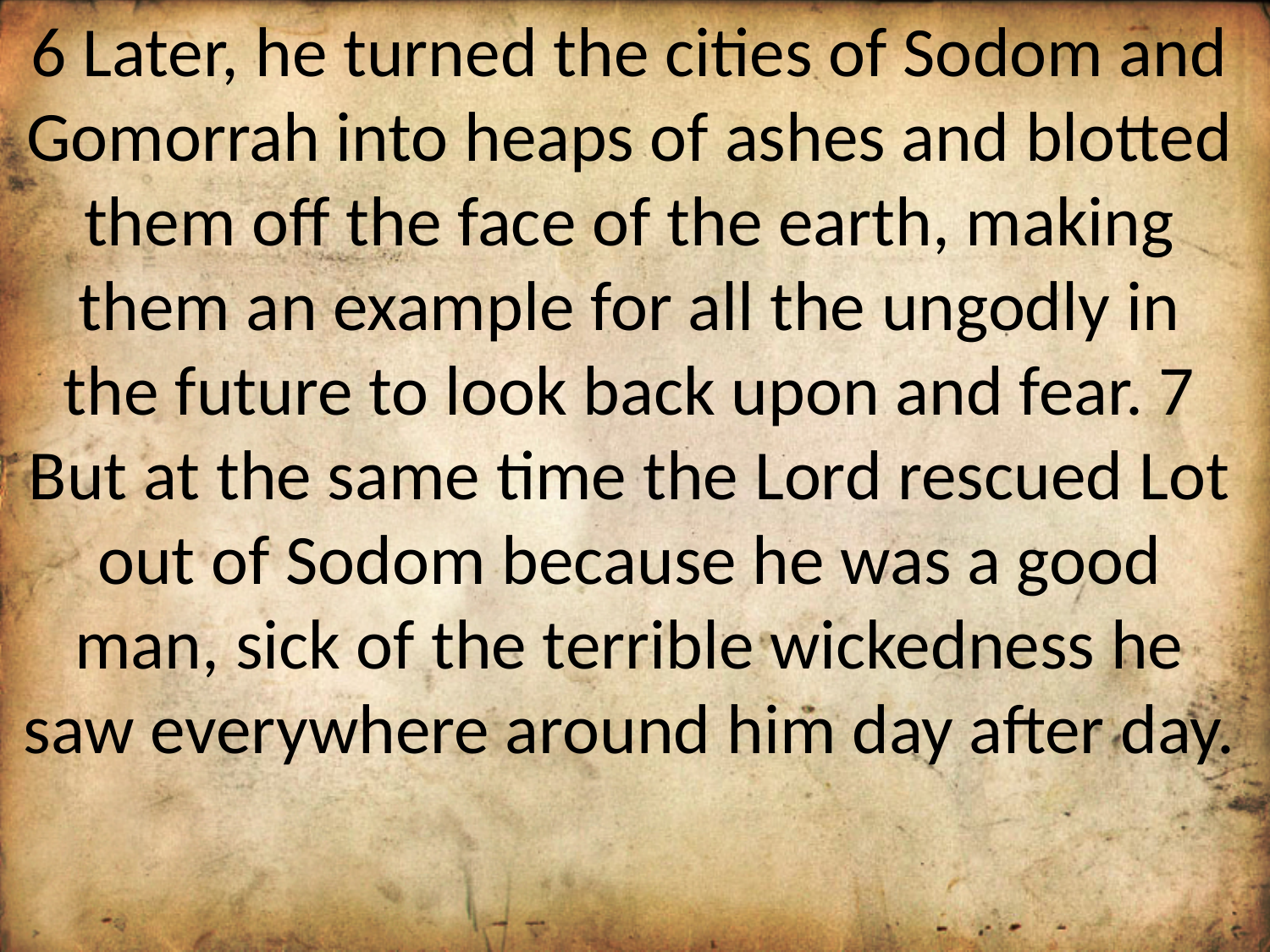

6 Later, he turned the cities of Sodom and Gomorrah into heaps of ashes and blotted them off the face of the earth, making them an example for all the ungodly in the future to look back upon and fear. 7 But at the same time the Lord rescued Lot out of Sodom because he was a good man, sick of the terrible wickedness he saw everywhere around him day after day.